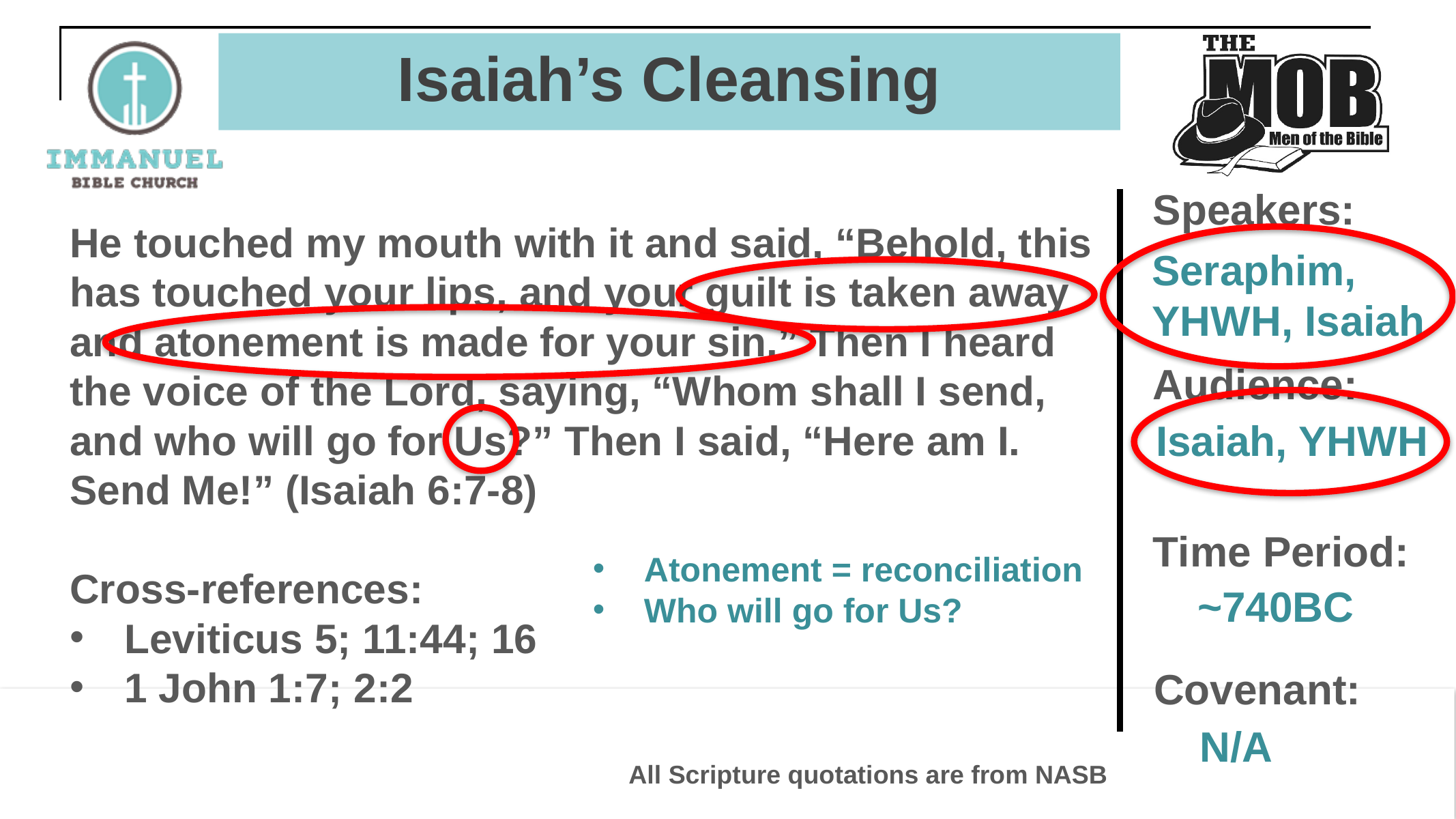

# Isaiah’s Cleansing
Speakers:
He touched my mouth with it and said, “Behold, this has touched your lips, and your guilt is taken away and atonement is made for your sin.” Then I heard the voice of the Lord, saying, “Whom shall I send, and who will go for Us?” Then I said, “Here am I. Send Me!” (Isaiah 6:7-8)

Cross-references:
Leviticus 5; 11:44; 16
1 John 1:7; 2:2

Seraphim,
YHWH, Isaiah

Audience:

Isaiah, YHWH
Time Period:
Atonement = reconciliation
Who will go for Us?
~740BC
Covenant:
A
N/A
All Scripture quotations are from NASB